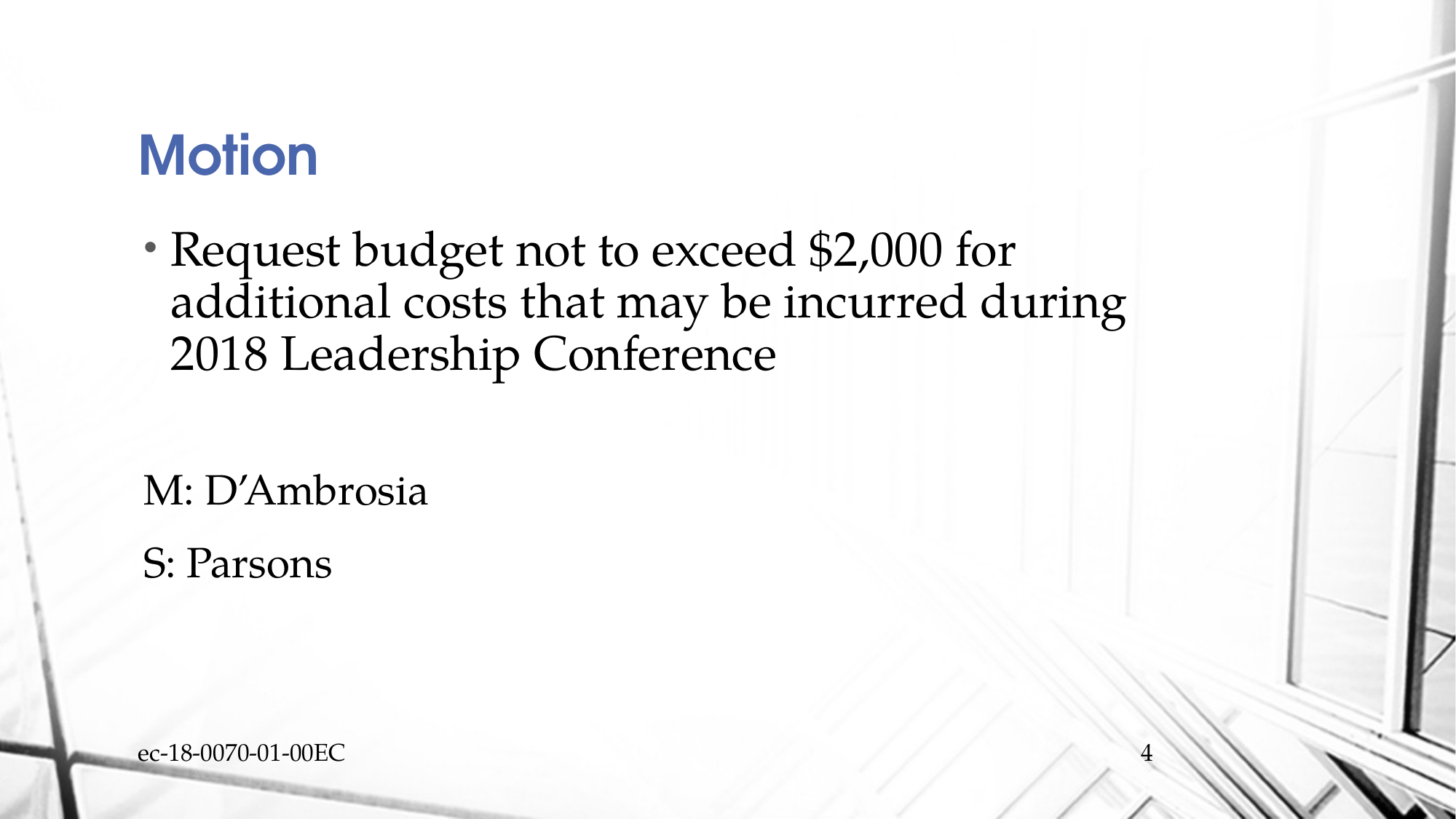

# Motion
Request budget not to exceed $2,000 for additional costs that may be incurred during 2018 Leadership Conference

M: D’Ambrosia
S: Parsons
ec-18-0070-01-00EC
4